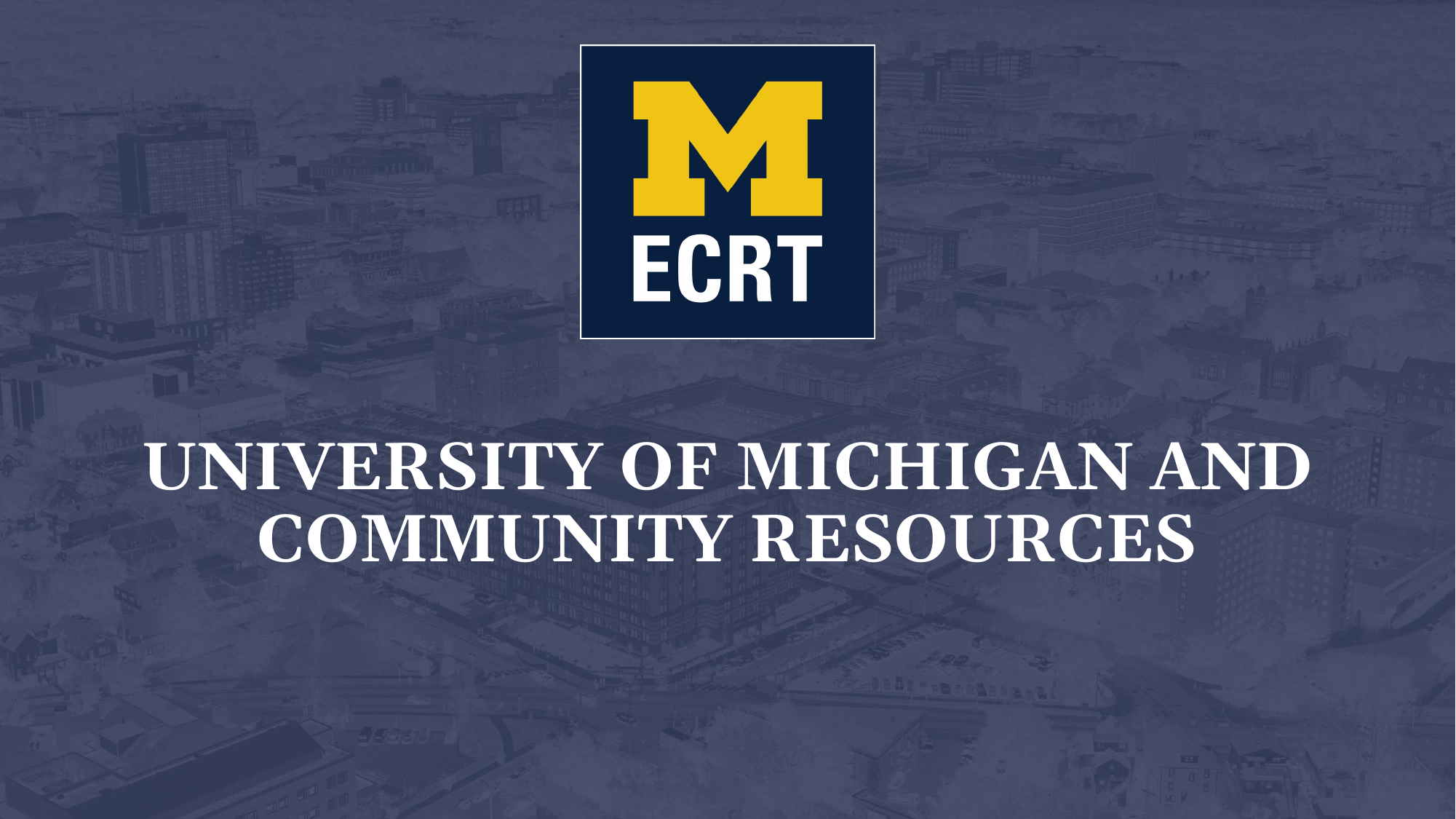

# University of Michigan and Community Resources